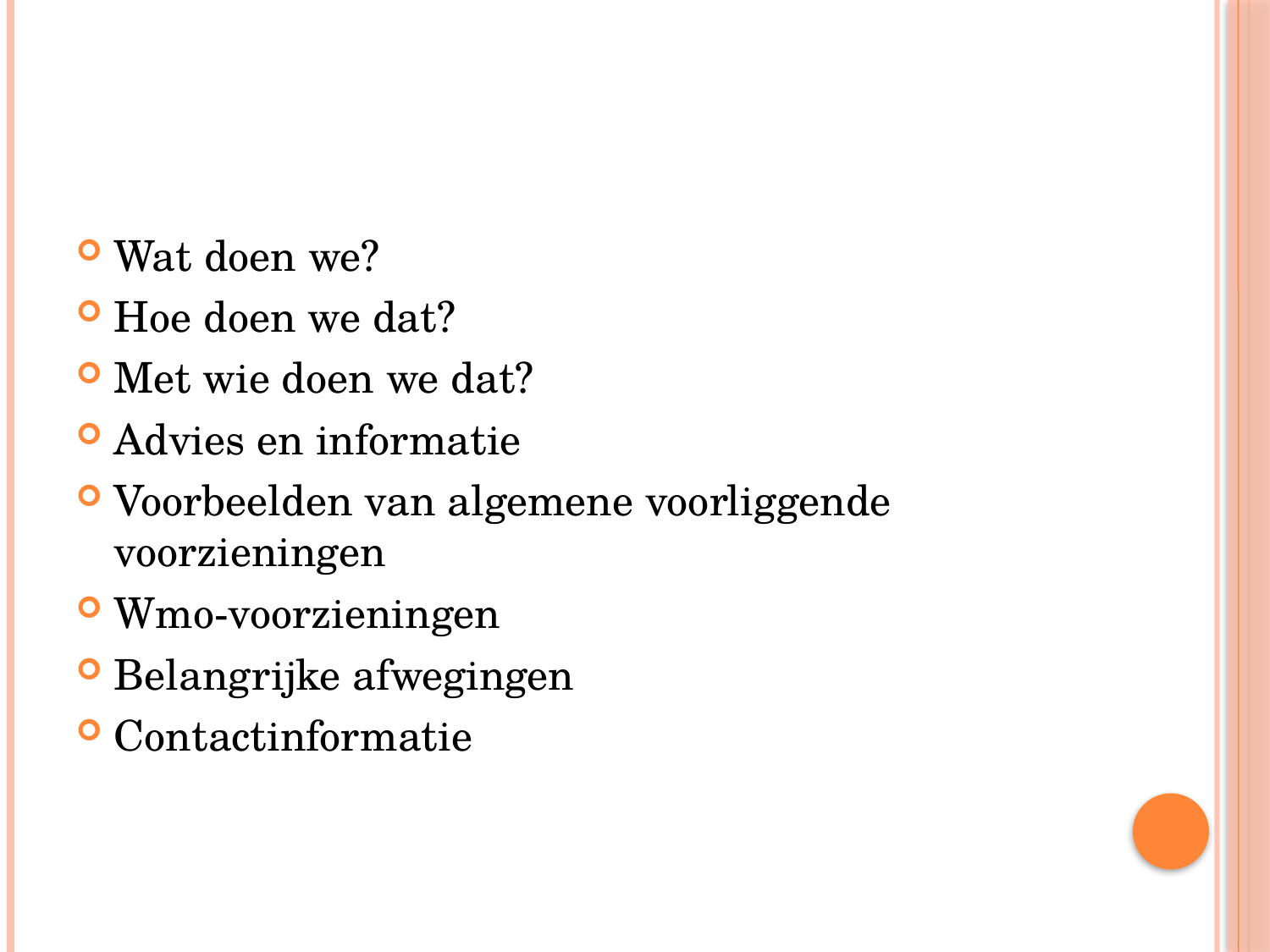

#
Wat doen we?
Hoe doen we dat?
Met wie doen we dat?
Advies en informatie
Voorbeelden van algemene voorliggende voorzieningen
Wmo-voorzieningen
Belangrijke afwegingen
Contactinformatie